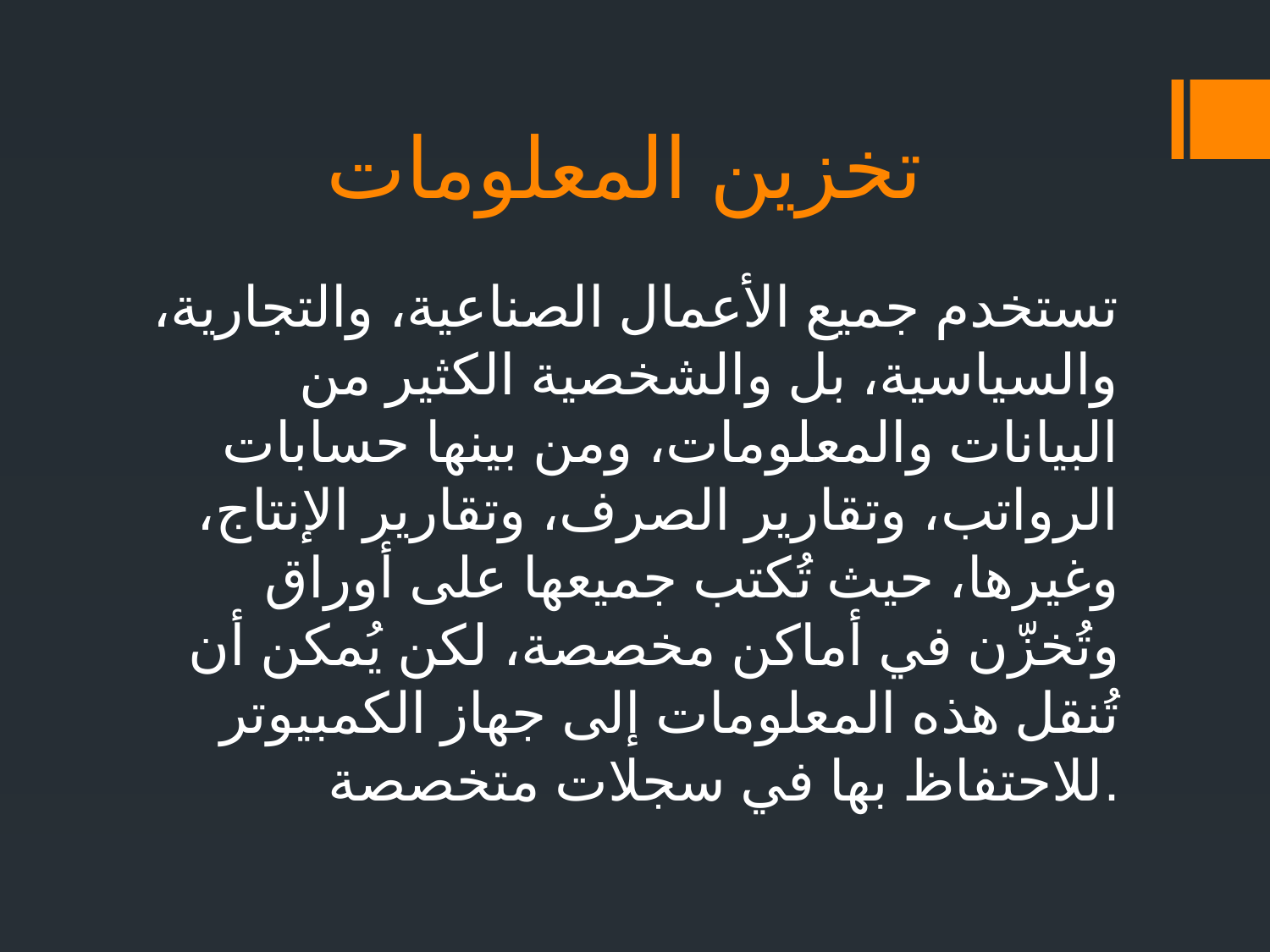

# تخزين المعلومات
تستخدم جميع الأعمال الصناعية، والتجارية، والسياسية، بل والشخصية الكثير من البيانات والمعلومات، ومن بينها حسابات الرواتب، وتقارير الصرف، وتقارير الإنتاج، وغيرها، حيث تُكتب جميعها على أوراق وتُخزّن في أماكن مخصصة، لكن يُمكن أن تُنقل هذه المعلومات إلى جهاز الكمبيوتر للاحتفاظ بها في سجلات متخصصة.